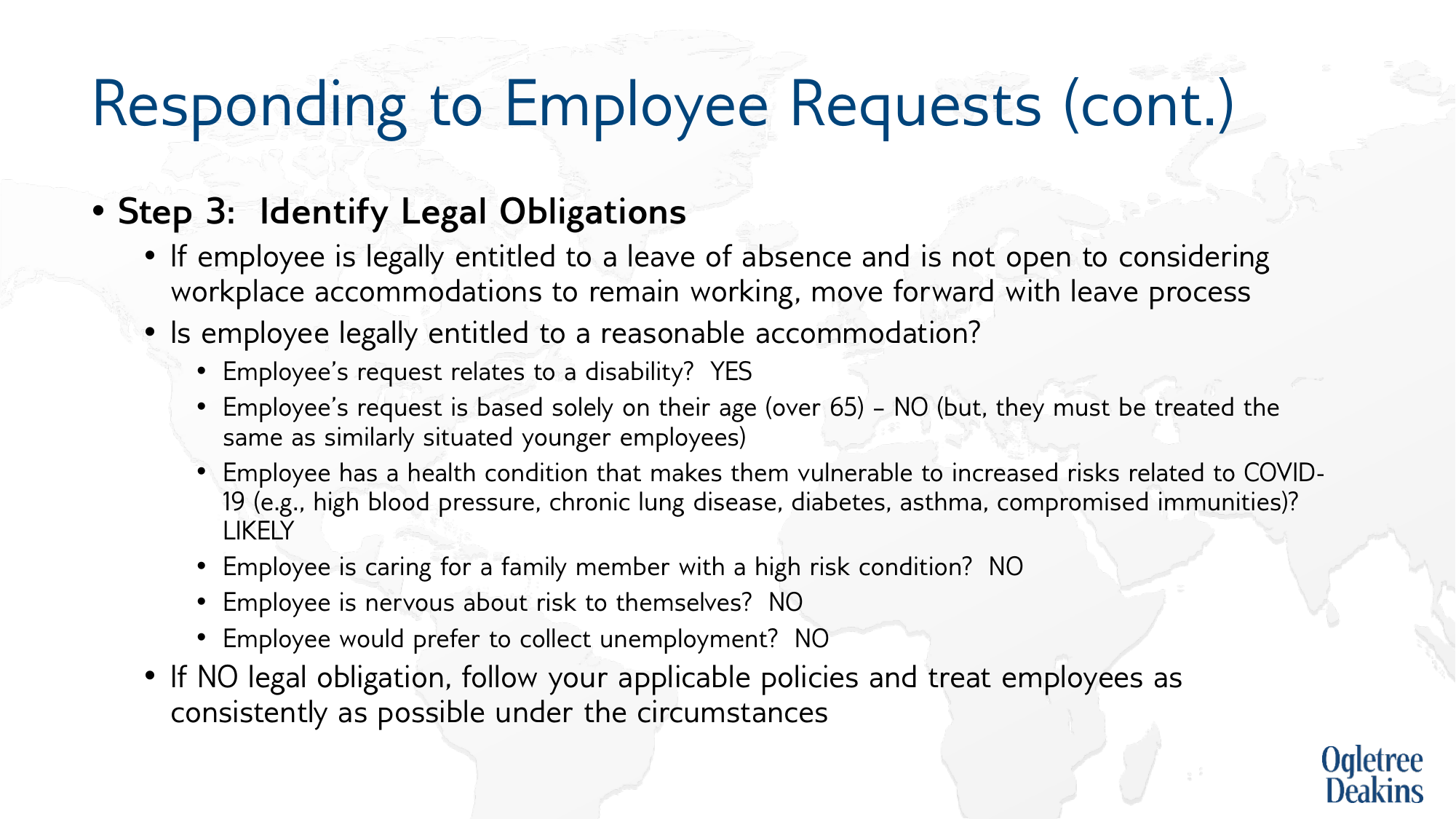

# Responding to Employee Requests (cont.)
Step 3:  Identify Legal Obligations
If employee is legally entitled to a leave of absence and is not open to considering workplace accommodations to remain working, move forward with leave process
Is employee legally entitled to a reasonable accommodation?
Employee’s request relates to a disability?  YES
Employee’s request is based solely on their age (over 65) – NO (but, they must be treated the same as similarly situated younger employees)
Employee has a health condition that makes them vulnerable to increased risks related to COVID-19 (e.g., high blood pressure, chronic lung disease, diabetes, asthma, compromised immunities)?  LIKELY
Employee is caring for a family member with a high risk condition?  NO
Employee is nervous about risk to themselves?  NO
Employee would prefer to collect unemployment?  NO
If NO legal obligation, follow your applicable policies and treat employees as consistently as possible under the circumstances